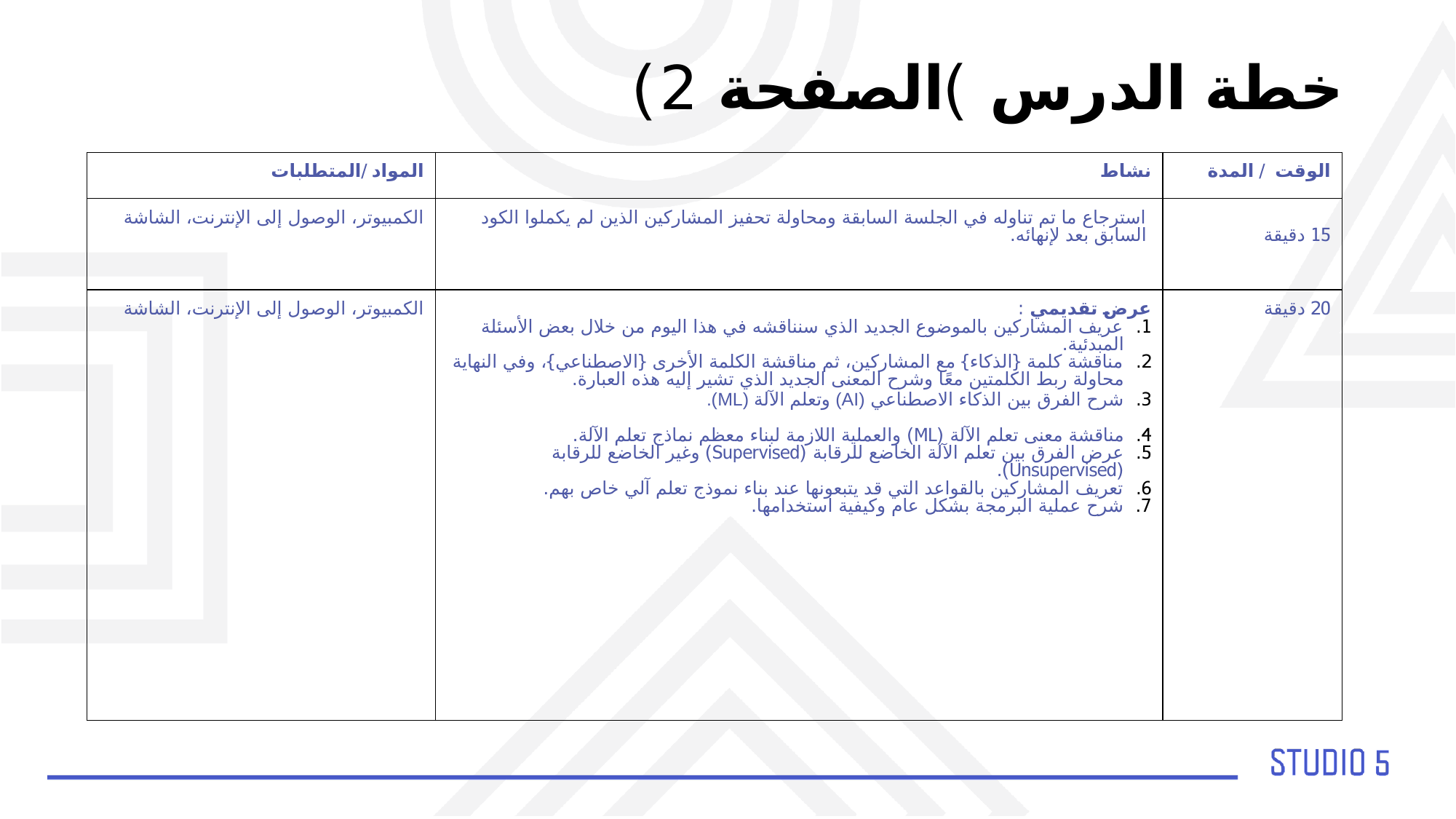

خطة الدرس )الصفحة 2)
| المواد/المتطلبات | نشاط | الوقت / المدة |
| --- | --- | --- |
| الكمبيوتر، الوصول إلى الإنترنت، الشاشة | استرجاع ما تم تناوله في الجلسة السابقة ومحاولة تحفيز المشاركين الذين لم يكملوا الكود السابق بعد لإنهائه. | 15 دقيقة |
| الكمبيوتر، الوصول إلى الإنترنت، الشاشة | عرض تقديمي : عريف المشاركين بالموضوع الجديد الذي سنناقشه في هذا اليوم من خلال بعض الأسئلة المبدئية. مناقشة كلمة {الذكاء} مع المشاركين، ثم مناقشة الكلمة الأخرى {الاصطناعي}، وفي النهاية محاولة ربط الكلمتين معًا وشرح المعنى الجديد الذي تشير إليه هذه العبارة. شرح الفرق بين الذكاء الاصطناعي (AI) وتعلم الآلة (ML). مناقشة معنى تعلم الآلة (ML) والعملية اللازمة لبناء معظم نماذج تعلم الآلة. عرض الفرق بين تعلم الآلة الخاضع للرقابة (Supervised) وغير الخاضع للرقابة (Unsupervised). تعريف المشاركين بالقواعد التي قد يتبعونها عند بناء نموذج تعلم آلي خاص بهم. شرح عملية البرمجة بشكل عام وكيفية استخدامها. | 20 دقيقة |